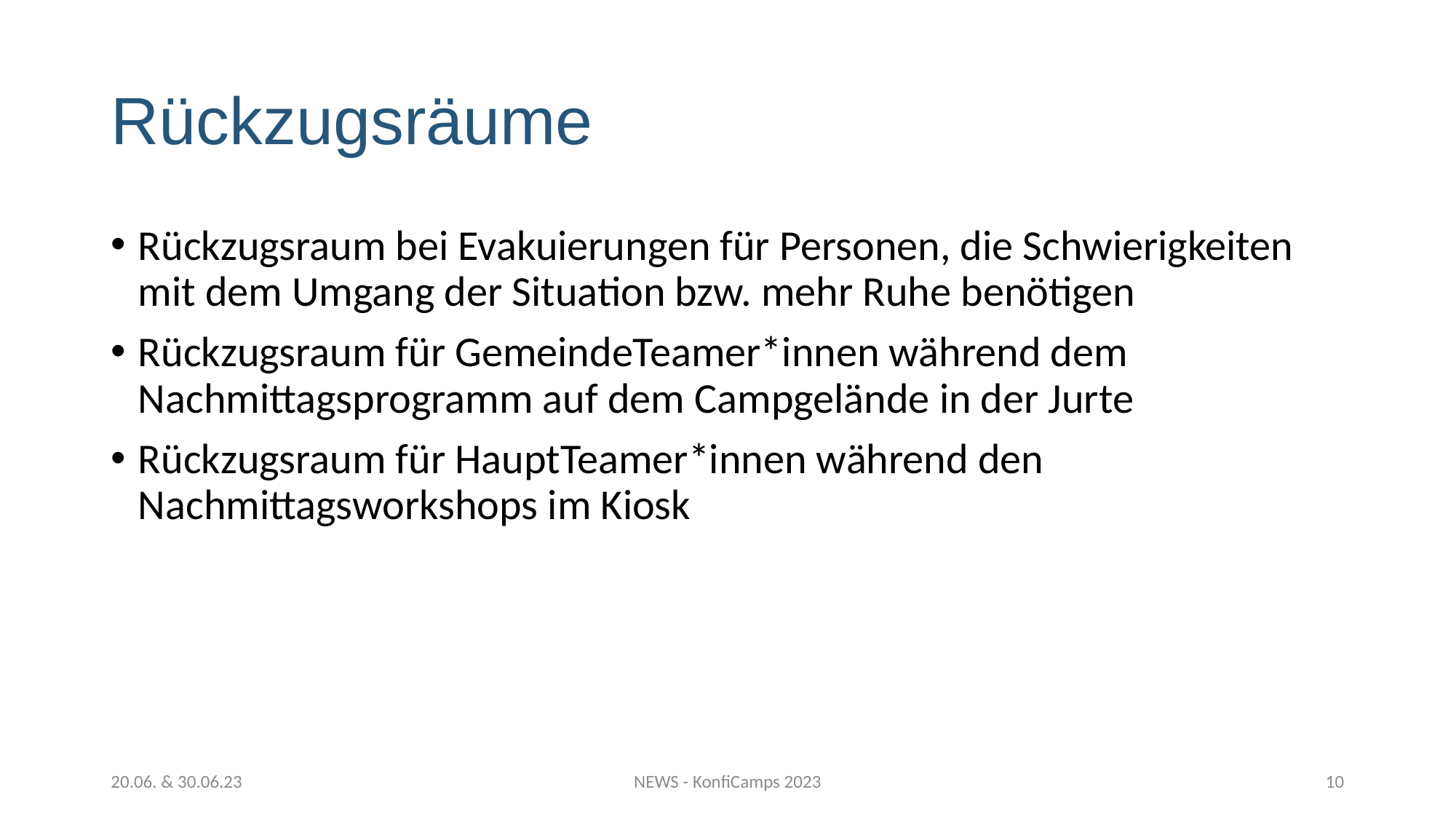

# Rückzugsräume
Rückzugsraum bei Evakuierungen für Personen, die Schwierigkeiten mit dem Umgang der Situation bzw. mehr Ruhe benötigen
Rückzugsraum für GemeindeTeamer*innen während dem Nachmittagsprogramm auf dem Campgelände in der Jurte
Rückzugsraum für HauptTeamer*innen während den Nachmittagsworkshops im Kiosk

20.06. & 30.06.23
NEWS - KonfiCamps 2023
10